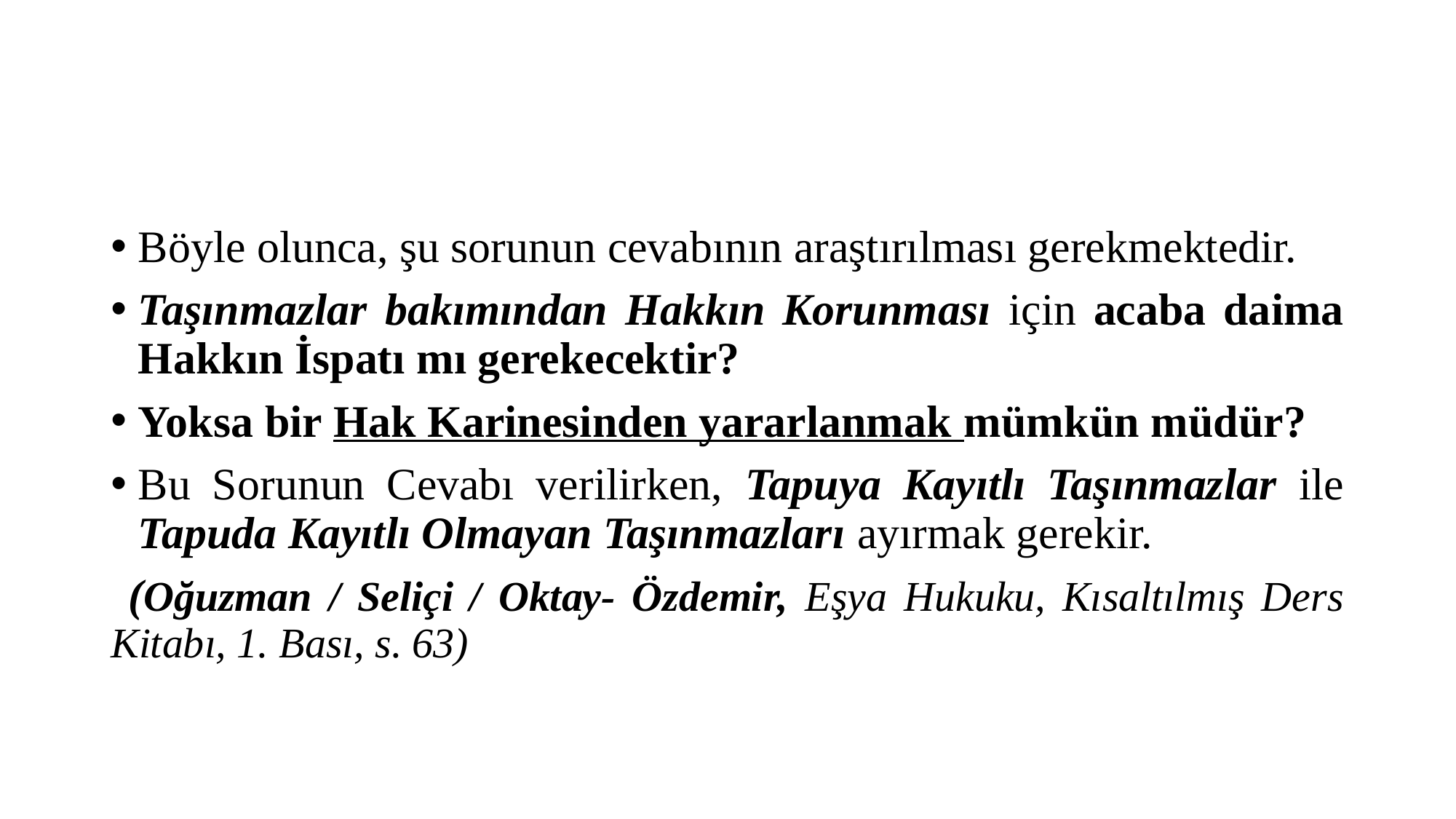

#
Böyle olunca, şu sorunun cevabının araştırılması gerekmektedir.
Taşınmazlar bakımından Hakkın Korunması için acaba daima Hakkın İspatı mı gerekecektir?
Yoksa bir Hak Karinesinden yararlanmak mümkün müdür?
Bu Sorunun Cevabı verilirken, Tapuya Kayıtlı Taşınmazlar ile Tapuda Kayıtlı Olmayan Taşınmazları ayırmak gerekir.
 (Oğuzman / Seliçi / Oktay- Özdemir, Eşya Hukuku, Kısaltılmış Ders Kitabı, 1. Bası, s. 63)